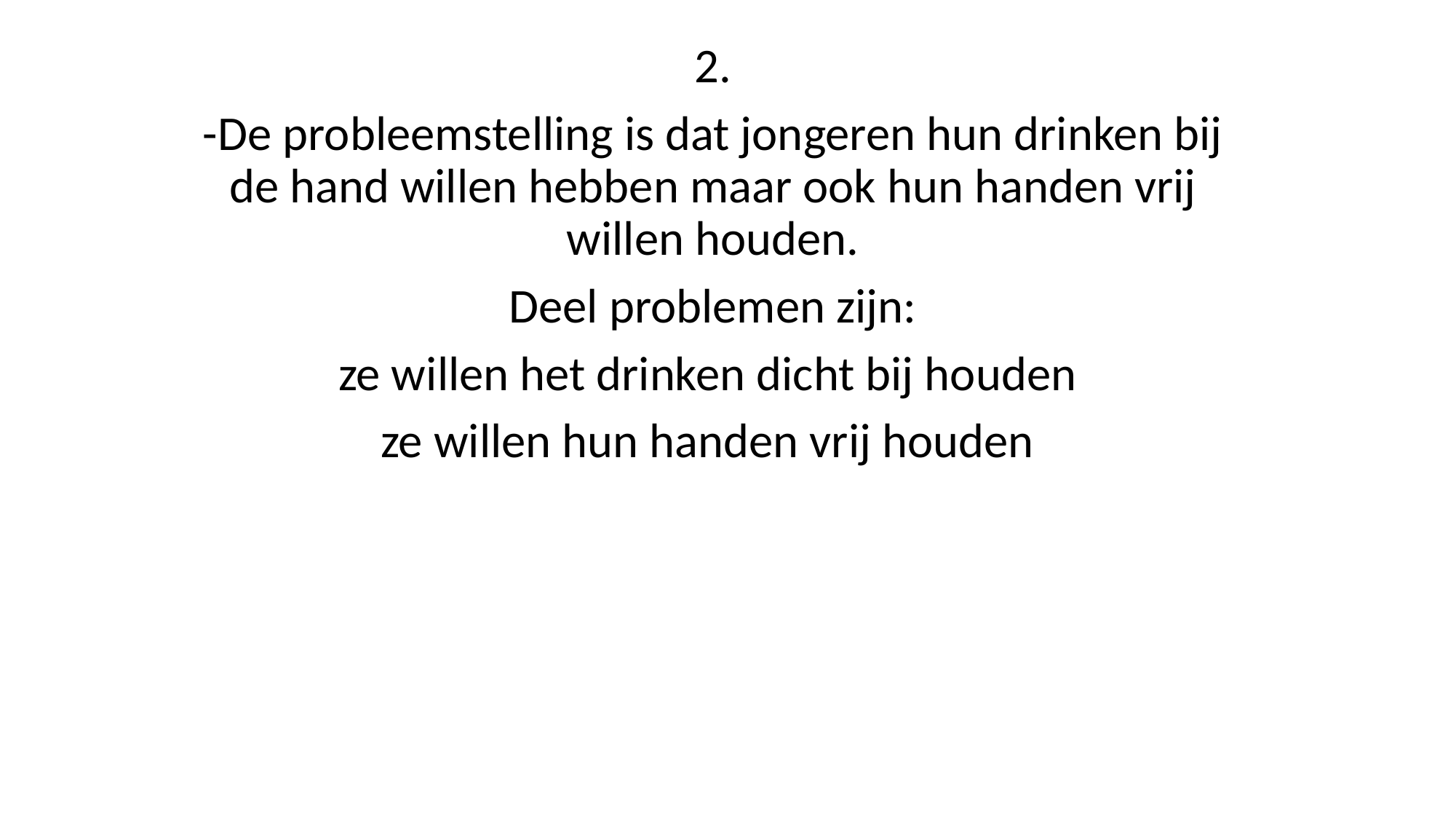

2.
-De probleemstelling is dat jongeren hun drinken bij de hand willen hebben maar ook hun handen vrij willen houden.
Deel problemen zijn:
ze willen het drinken dicht bij houden
ze willen hun handen vrij houden